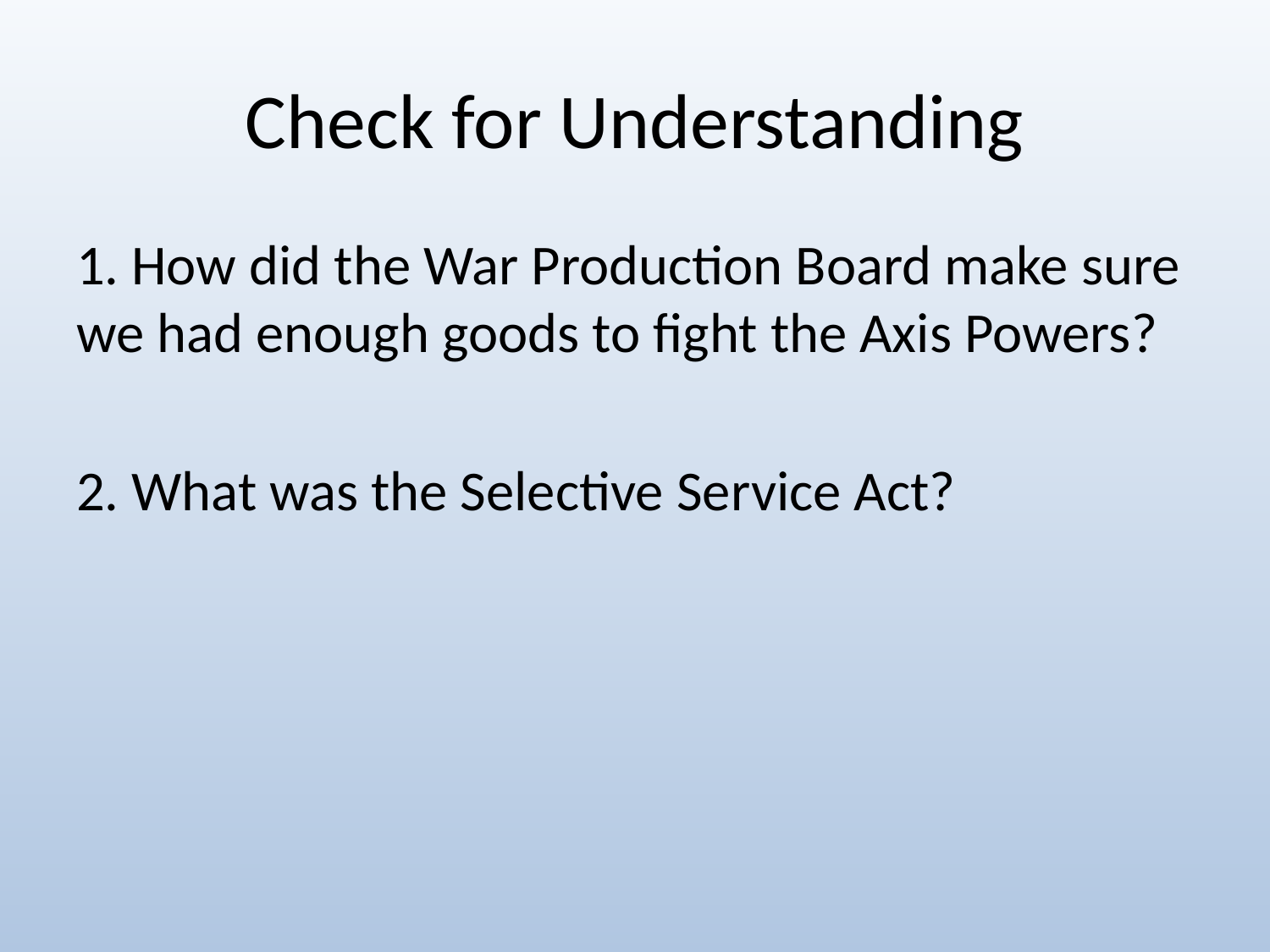

# Check for Understanding
1. How did the War Production Board make sure we had enough goods to fight the Axis Powers?

2. What was the Selective Service Act?